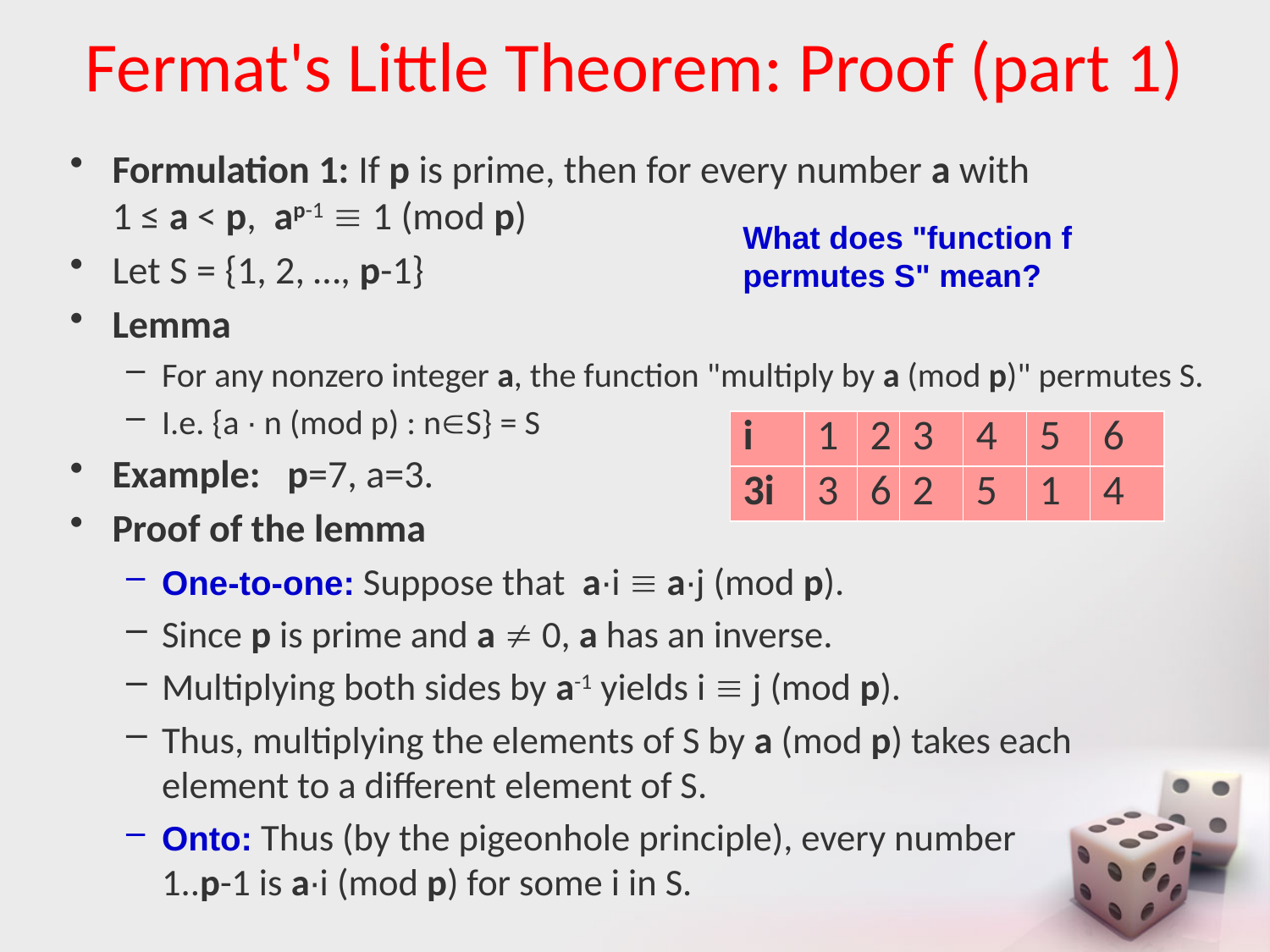

# Fermat's Little Theorem: Proof (part 1)
Formulation 1: If p is prime, then for every number a with
1 ≤ a < p,  ap-1 ≡ 1 (mod p)
Let S = {1, 2, …, p-1}
Lemma
For any nonzero integer a, the function "multiply by a (mod p)" permutes S.
I.e. {a ∙ n (mod p) : n∈S} = S
Example:   p=7, a=3.
Proof of the lemma
One-to-one: Suppose that  a∙i ≡ a∙j (mod p).
Since p is prime and a ≠ 0, a has an inverse.
Multiplying both sides by a-1 yields i ≡ j (mod p).
Thus, multiplying the elements of S by a (mod p) takes each element to a different element of S.
Onto: Thus (by the pigeonhole principle), every number
1..p-1 is a∙i (mod p) for some i in S.
What does "function f permutes S" mean?
| i | 1 | 2 | 3 | 4 | 5 | 6 |
| --- | --- | --- | --- | --- | --- | --- |
| 3i | 3 | 6 | 2 | 5 | 1 | 4 |